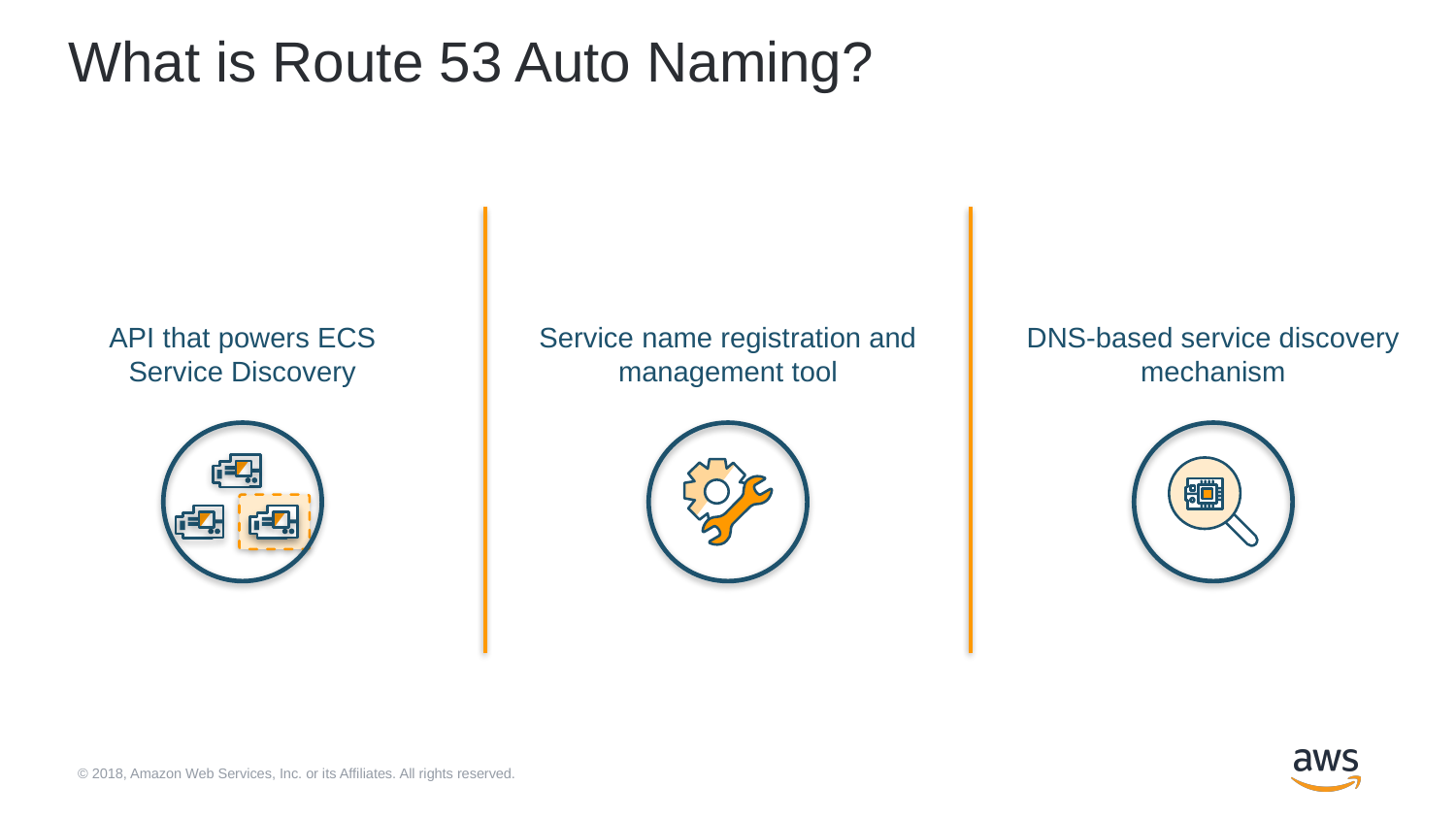

# What is Route 53 Auto Naming?
API that powers ECS Service Discovery
Service name registration and management tool
DNS-based service discovery mechanism